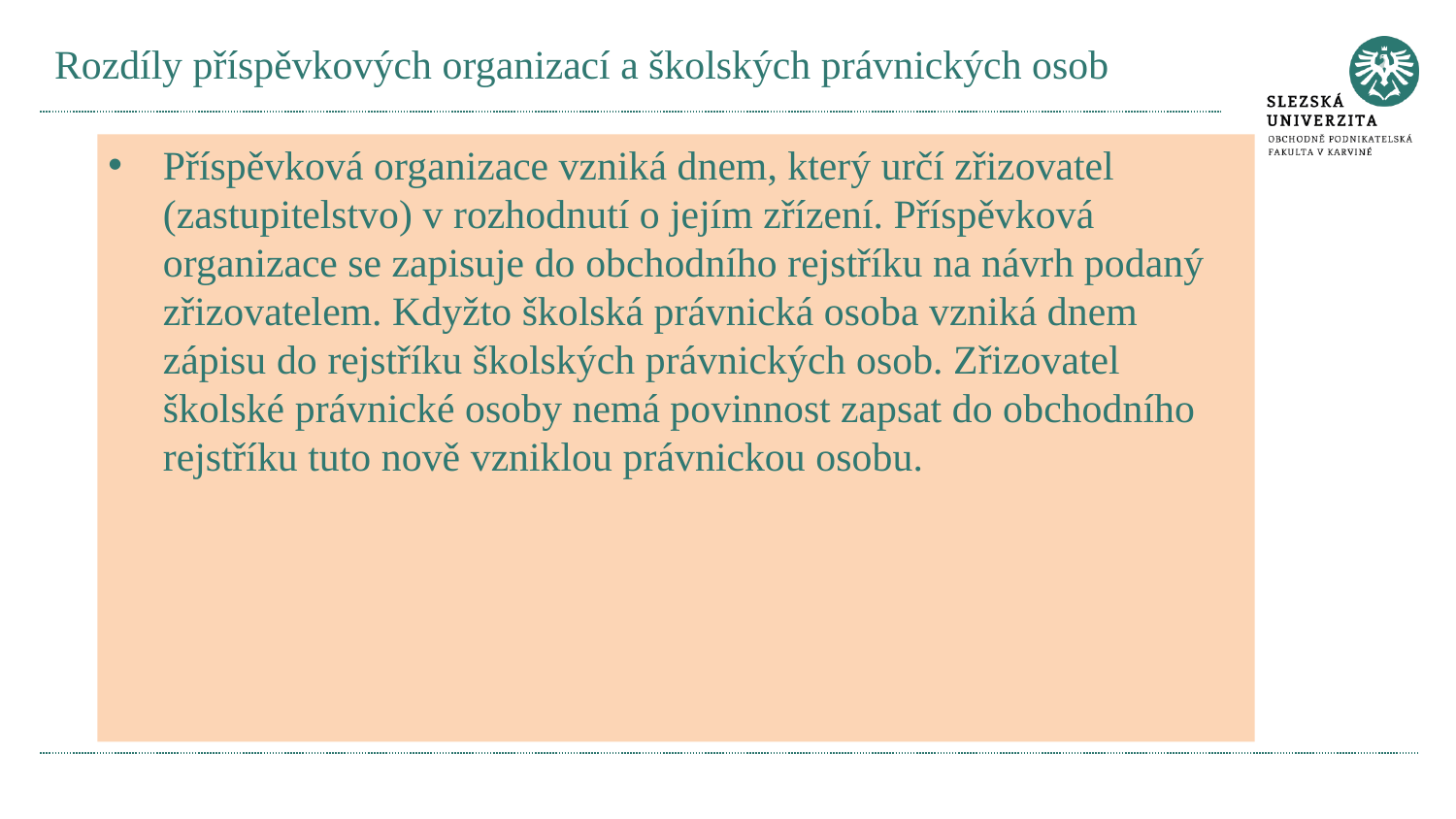

# Rozdíly příspěvkových organizací a školských právnických osob
Příspěvková organizace vzniká dnem, který určí zřizovatel (zastupitelstvo) v rozhodnutí o jejím zřízení. Příspěvková organizace se zapisuje do obchodního rejstříku na návrh podaný zřizovatelem. Kdyžto školská právnická osoba vzniká dnem zápisu do rejstříku školských právnických osob. Zřizovatel školské právnické osoby nemá povinnost zapsat do obchodního rejstříku tuto nově vzniklou právnickou osobu.